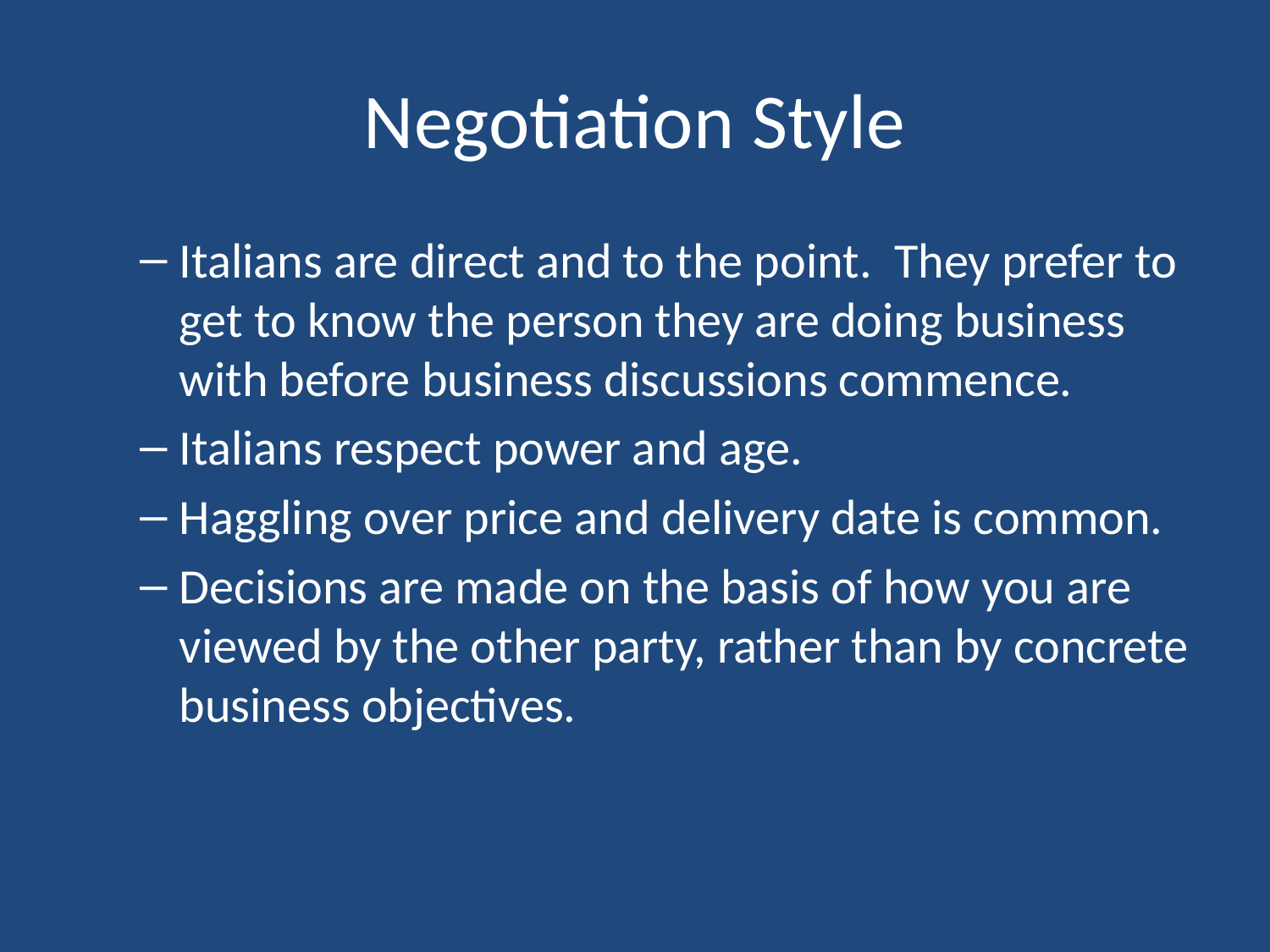

# Negotiation Style
Italians are direct and to the point.  They prefer to get to know the person they are doing business with before business discussions commence.
Italians respect power and age.
Haggling over price and delivery date is common.
Decisions are made on the basis of how you are viewed by the other party, rather than by concrete business objectives.